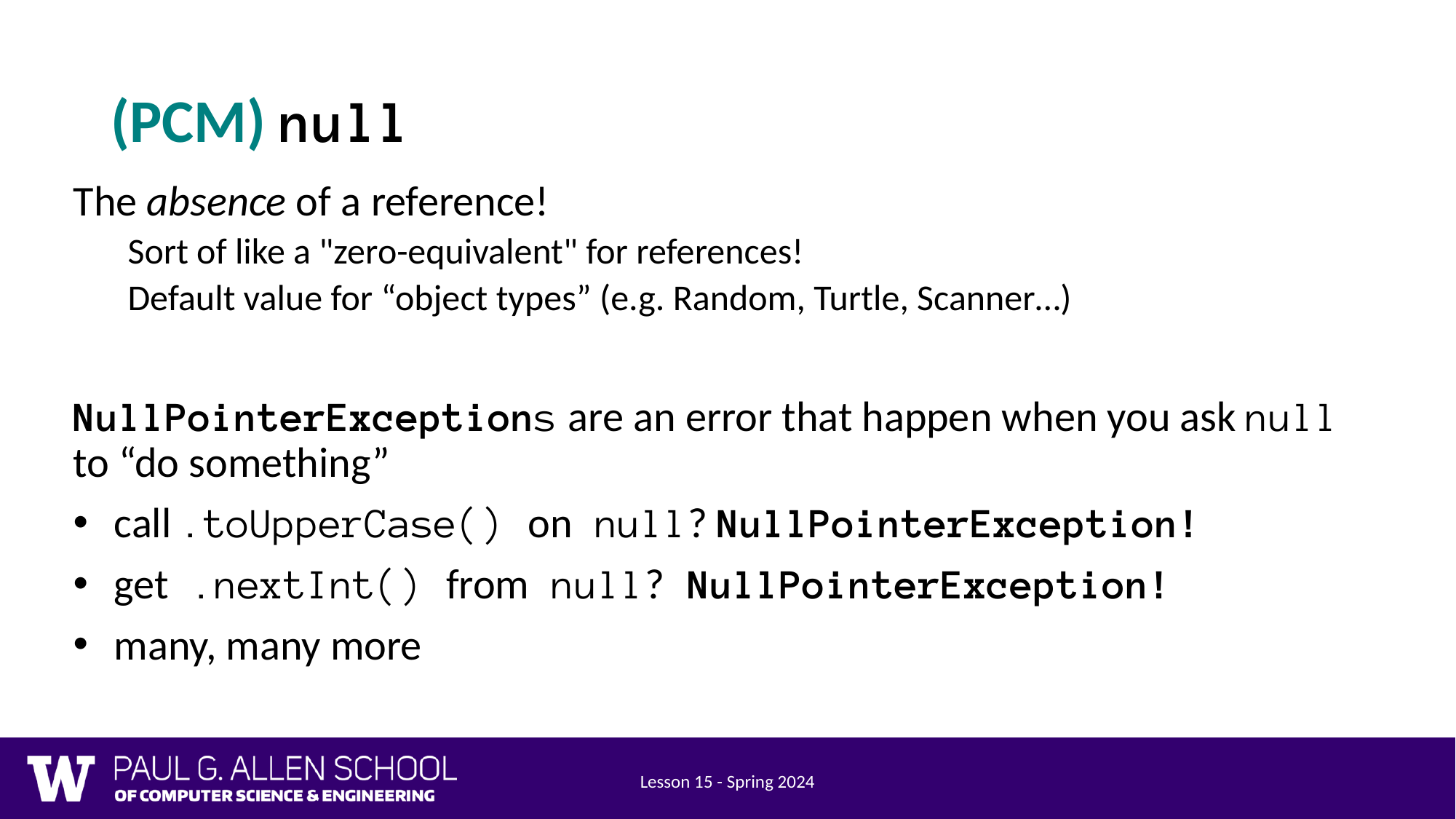

# (PCM) null
The absence of a reference!
Sort of like a "zero-equivalent" for references!
Default value for “object types” (e.g. Random, Turtle, Scanner…)

NullPointerExceptions are an error that happen when you ask null to “do something”
call .toUpperCase() on null? NullPointerException!
get .nextInt() from null? NullPointerException!
many, many more

Lesson 15 - Spring 2024